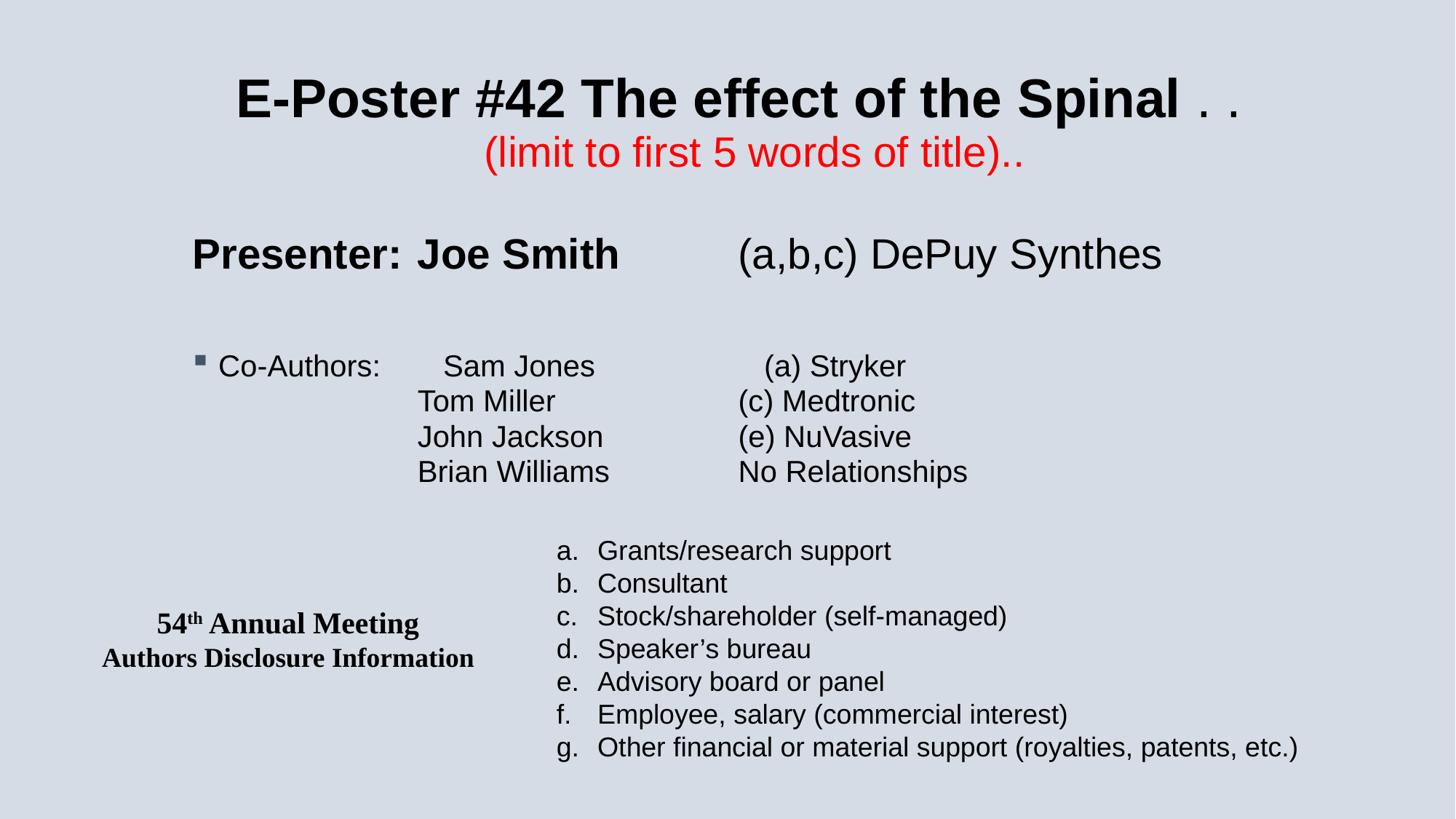

# E-Poster #42 The effect of the Spinal . . (limit to first 5 words of title)..
Presenter: 	Joe Smith	(a,b,c) DePuy Synthes

Co-Authors: 	Sam Jones	(a) Stryker
	Tom Miller	(c) Medtronic
	John Jackson	(e) NuVasive
	Brian Williams	No Relationships
Grants/research support
Consultant
Stock/shareholder (self-managed)
Speaker’s bureau
Advisory board or panel
Employee, salary (commercial interest)
Other financial or material support (royalties, patents, etc.)

54th Annual Meeting
Authors Disclosure Information